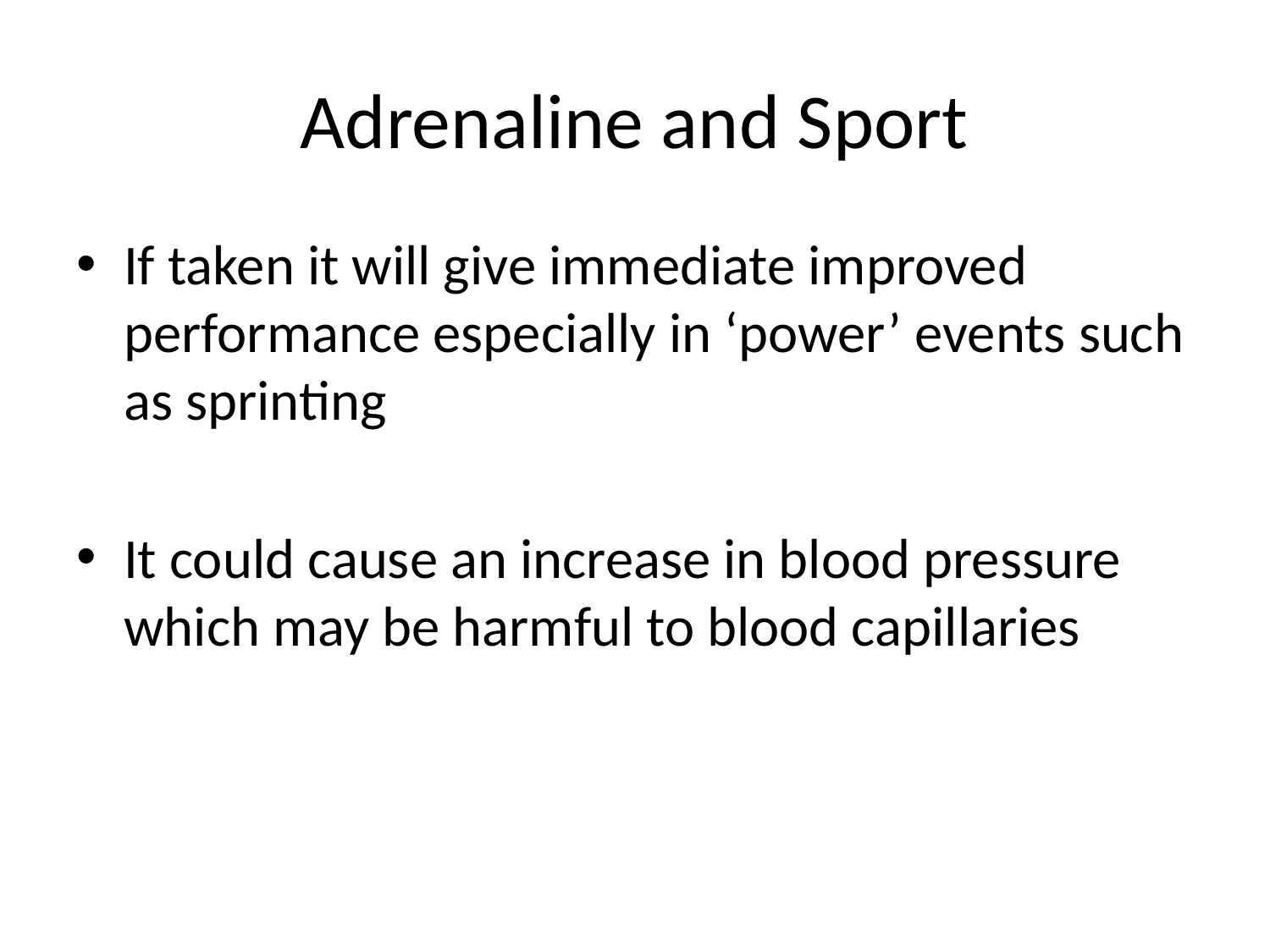

# Adrenaline and Sport
If taken it will give immediate improved performance especially in ‘power’ events such as sprinting

It could cause an increase in blood pressure which may be harmful to blood capillaries